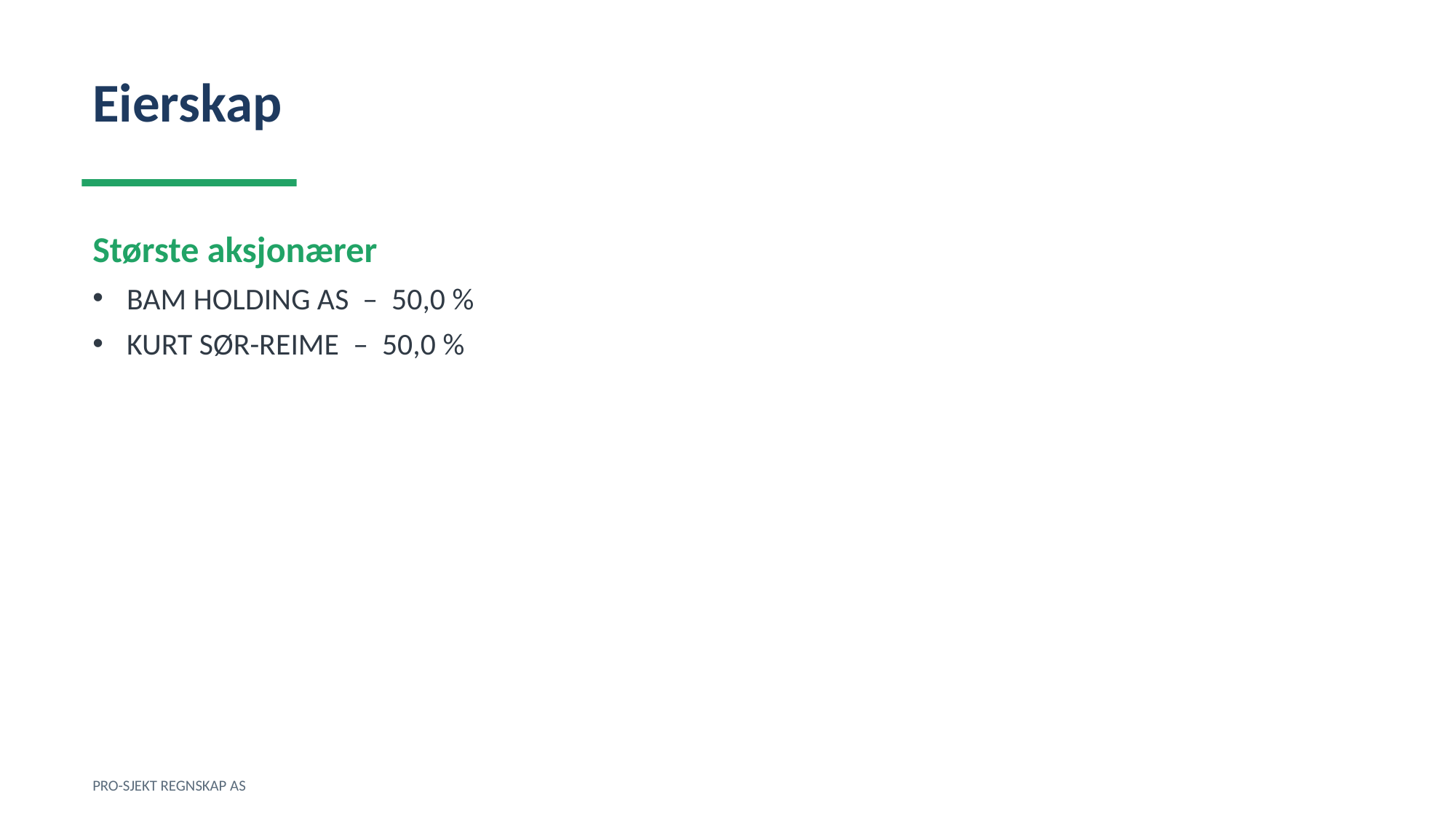

Eierskap

Største aksjonærer
BAM HOLDING AS  –  50,0 %
KURT SØR-REIME  –  50,0 %
PRO-SJEKT REGNSKAP AS